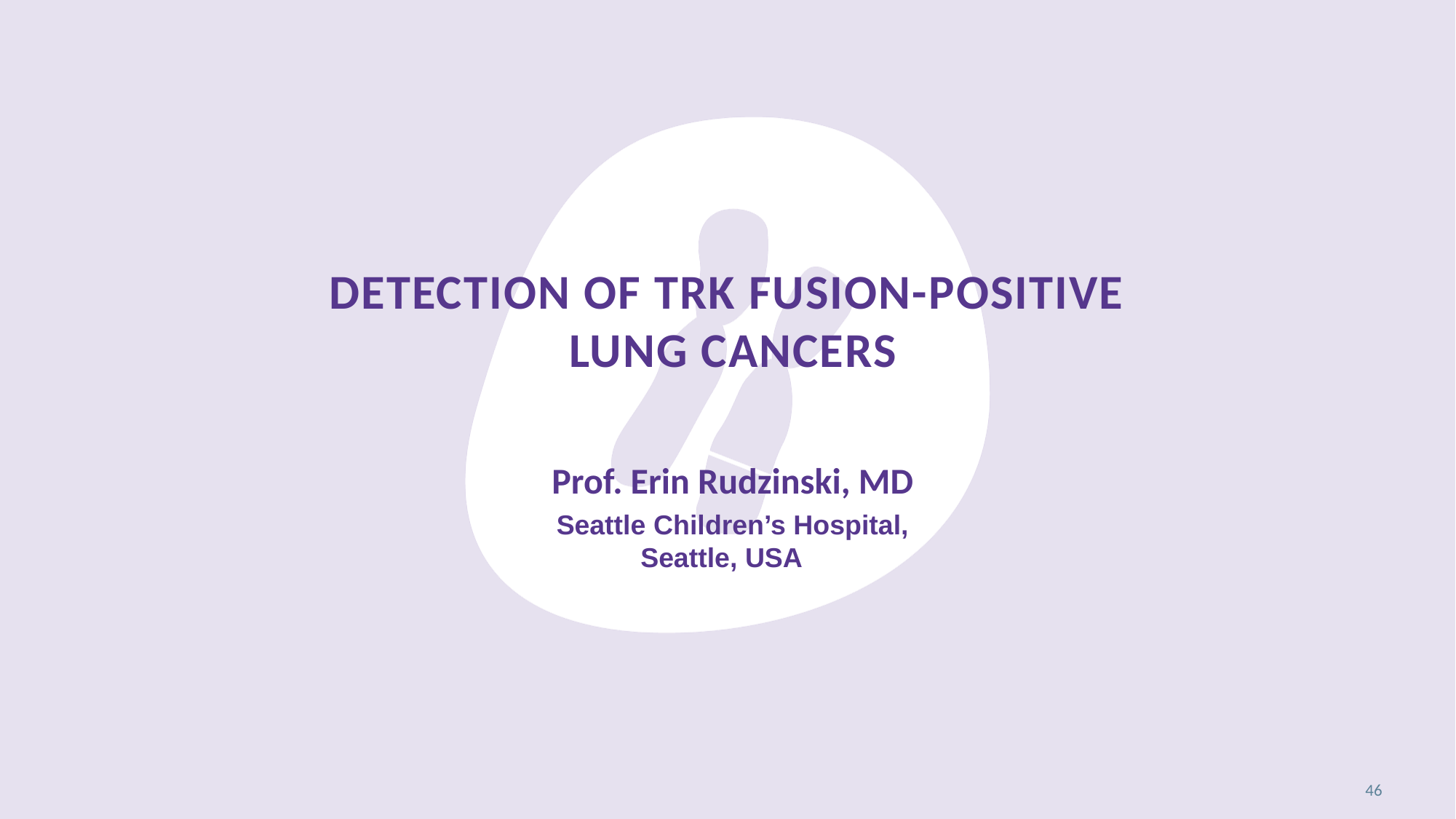

# DETECTION OF trk Fusion-positive lung cancers
Prof. Erin Rudzinski, MD
Seattle Children’s Hospital, Seattle, USA
46